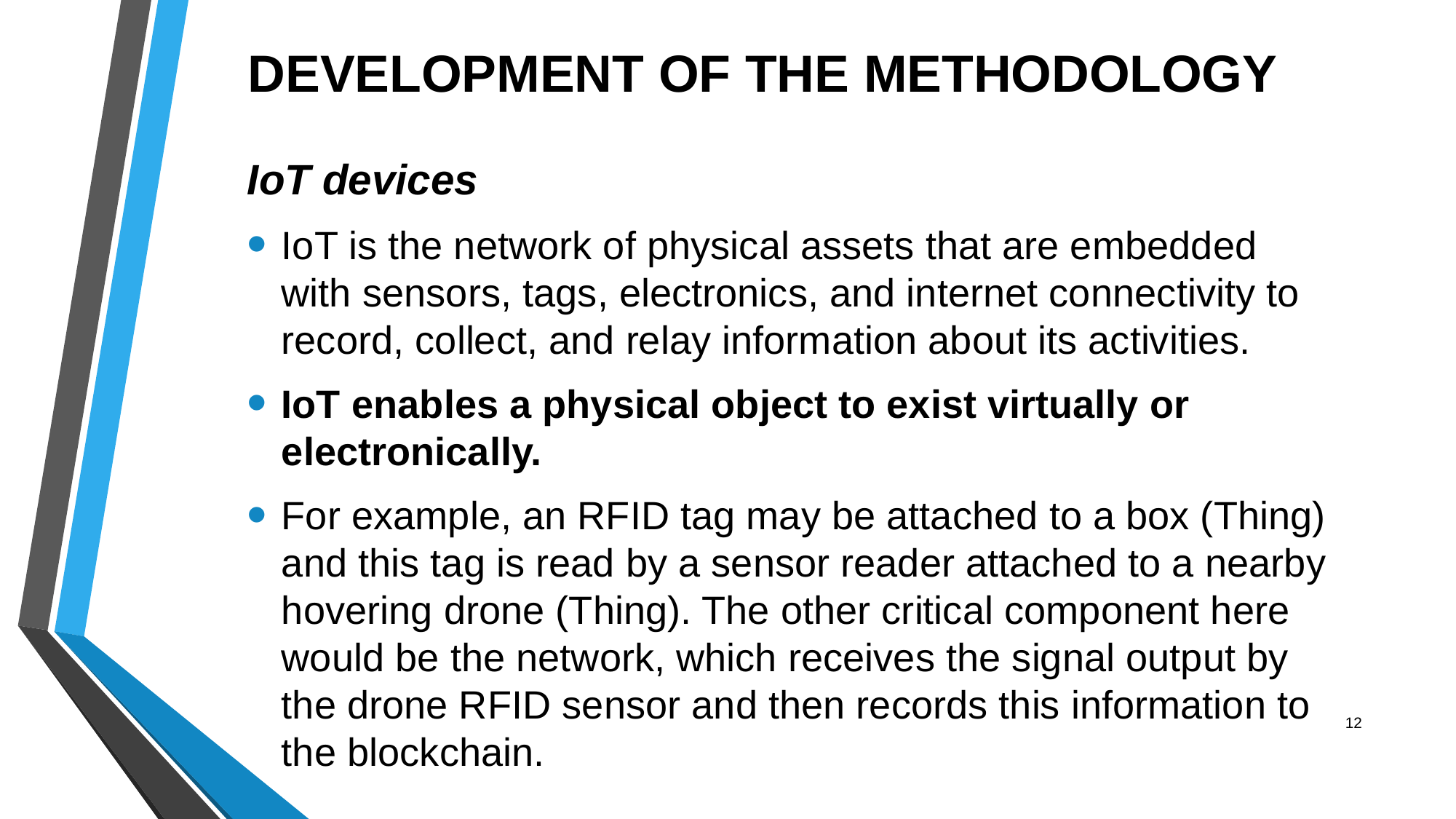

# DEVELOPMENT OF THE METHODOLOGY
IoT devices
IoT is the network of physical assets that are embedded with sensors, tags, electronics, and internet connectivity to record, collect, and relay information about its activities.
IoT enables a physical object to exist virtually or electronically.
For example, an RFID tag may be attached to a box (Thing) and this tag is read by a sensor reader attached to a nearby hovering drone (Thing). The other critical component here would be the network, which receives the signal output by the drone RFID sensor and then records this information to the blockchain.
12